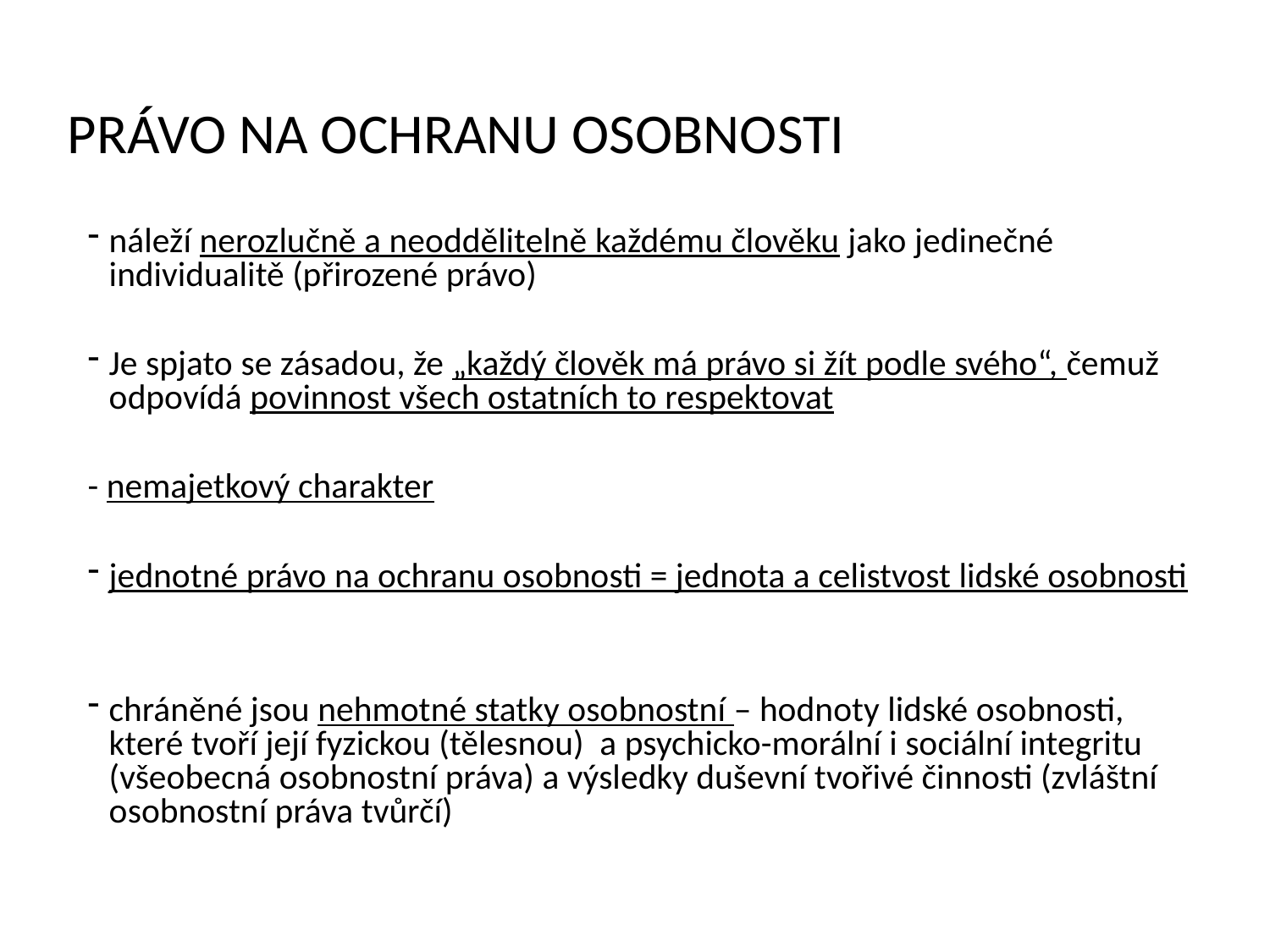

# PRÁVO NA OCHRANU OSOBNOSTI

náleží nerozlučně a neoddělitelně každému člověku jako jedinečné individualitě (přirozené právo)

Je spjato se zásadou, že „každý člověk má právo si žít podle svého“, čemuž odpovídá povinnost všech ostatních to respektovat

- nemajetkový charakter

jednotné právo na ochranu osobnosti = jednota a celistvost lidské osobnosti

chráněné jsou nehmotné statky osobnostní – hodnoty lidské osobnosti, které tvoří její fyzickou (tělesnou)  a psychicko-morální i sociální integritu  (všeobecná osobnostní práva) a výsledky duševní tvořivé činnosti (zvláštní osobnostní práva tvůrčí)